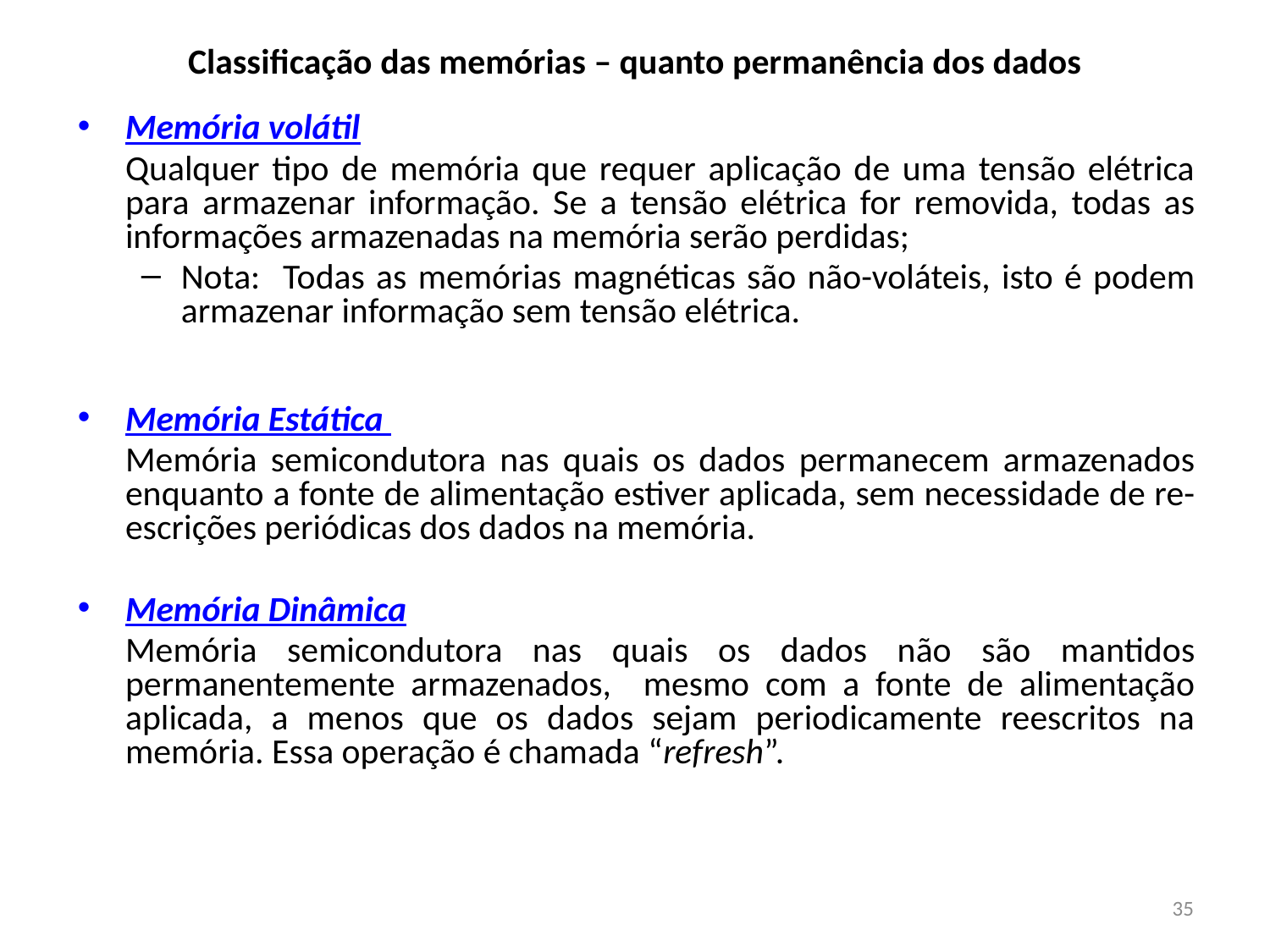

# Classificação das memórias – quanto permanência dos dados
Memória volátil
	Qualquer tipo de memória que requer aplicação de uma tensão elétrica para armazenar informação. Se a tensão elétrica for removida, todas as informações armazenadas na memória serão perdidas;
Nota:  Todas as memórias magnéticas são não-voláteis, isto é podem armazenar informação sem tensão elétrica.

Memória Estática
	Memória semicondutora nas quais os dados permanecem armazenados enquanto a fonte de alimentação estiver aplicada, sem necessidade de re-escrições periódicas dos dados na memória.

Memória Dinâmica
	Memória semicondutora nas quais os dados não são mantidos permanentemente armazenados,  mesmo com a fonte de alimentação aplicada, a menos que os dados sejam periodicamente reescritos na memória. Essa operação é chamada “refresh”.

35